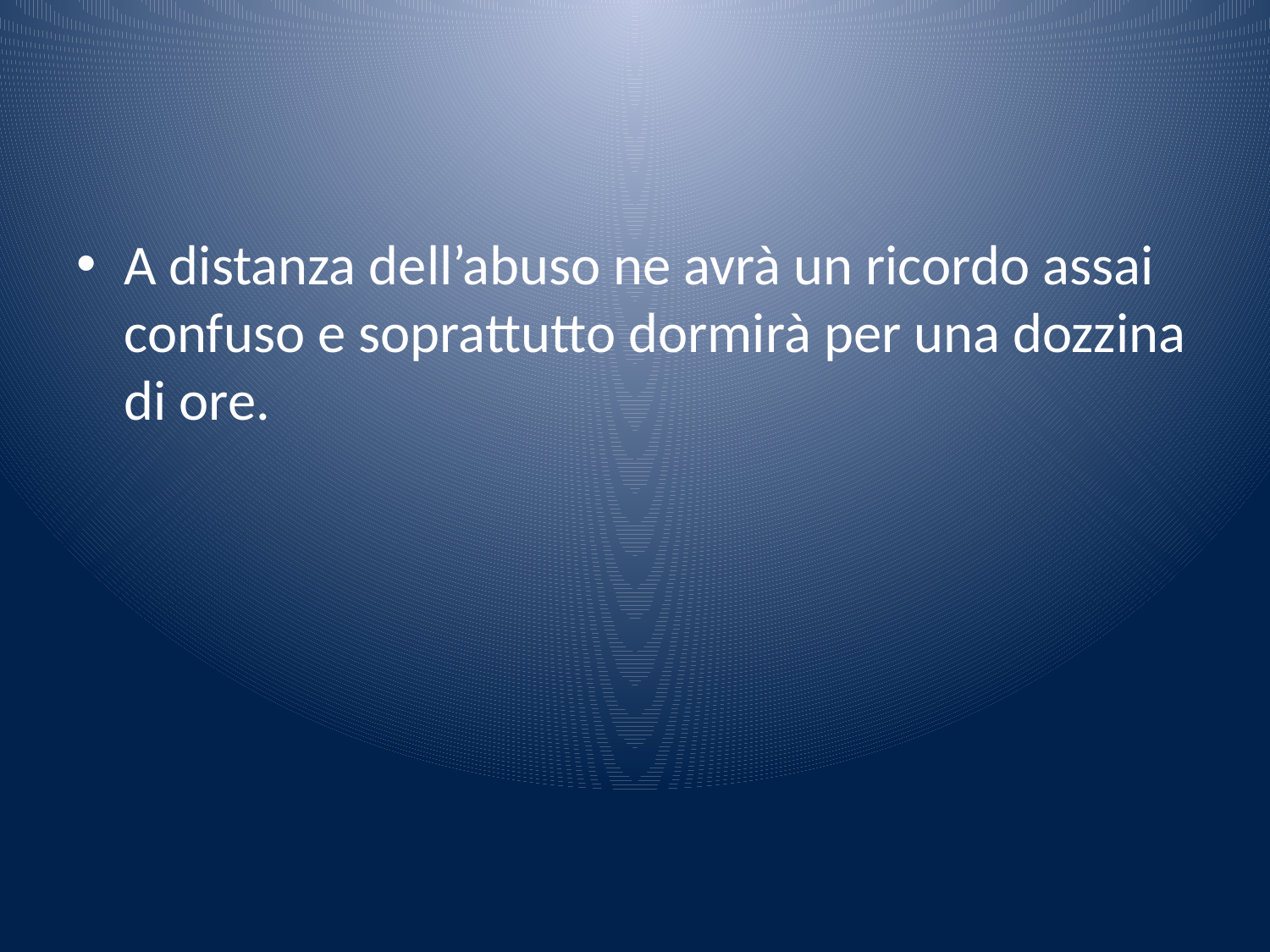

A distanza dell’abuso ne avrà un ricordo assai confuso e soprattutto dormirà per una dozzina di ore.